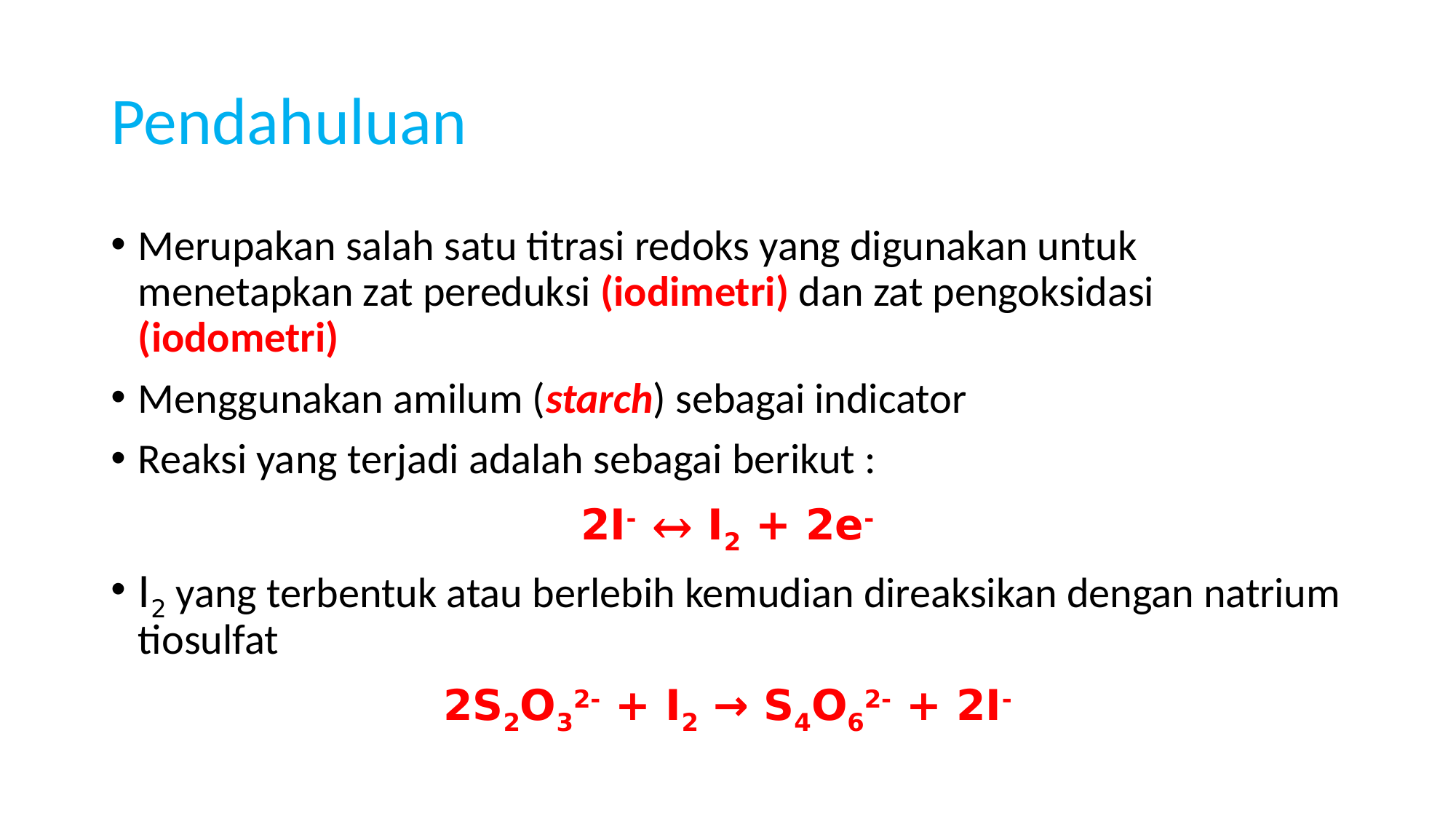

# Pendahuluan
Merupakan salah satu titrasi redoks yang digunakan untuk menetapkan zat pereduksi (iodimetri) dan zat pengoksidasi (iodometri)
Menggunakan amilum (starch) sebagai indicator
Reaksi yang terjadi adalah sebagai berikut :
2I- ↔ I2 + 2e-
I2 yang terbentuk atau berlebih kemudian direaksikan dengan natrium tiosulfat
2S2O32- + I2 → S4O62- + 2I-